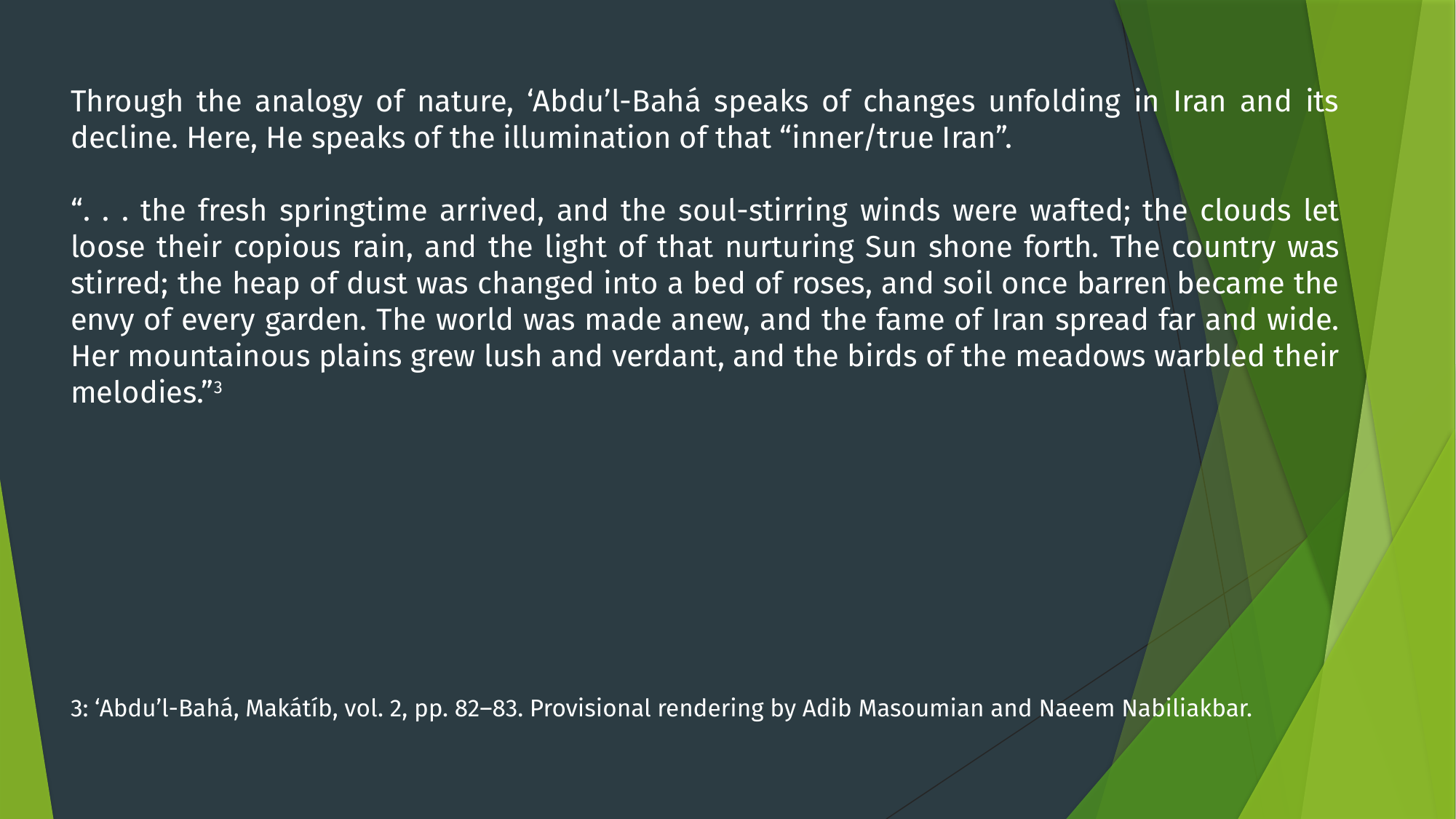

Through the analogy of nature, ‘Abdu’l-Bahá speaks of changes unfolding in Iran and its decline. Here, He speaks of the illumination of that “inner/true Iran”.

“. . . the fresh springtime arrived, and the soul-stirring winds were wafted; the clouds let loose their copious rain, and the light of that nurturing Sun shone forth. The country was stirred; the heap of dust was changed into a bed of roses, and soil once barren became the envy of every garden. The world was made anew, and the fame of Iran spread far and wide. Her mountainous plains grew lush and verdant, and the birds of the meadows warbled their melodies.”3

3: ‘Abdu’l-Bahá, Makátíb, vol. 2, pp. 82–83. Provisional rendering by Adib Masoumian and Naeem Nabiliakbar.